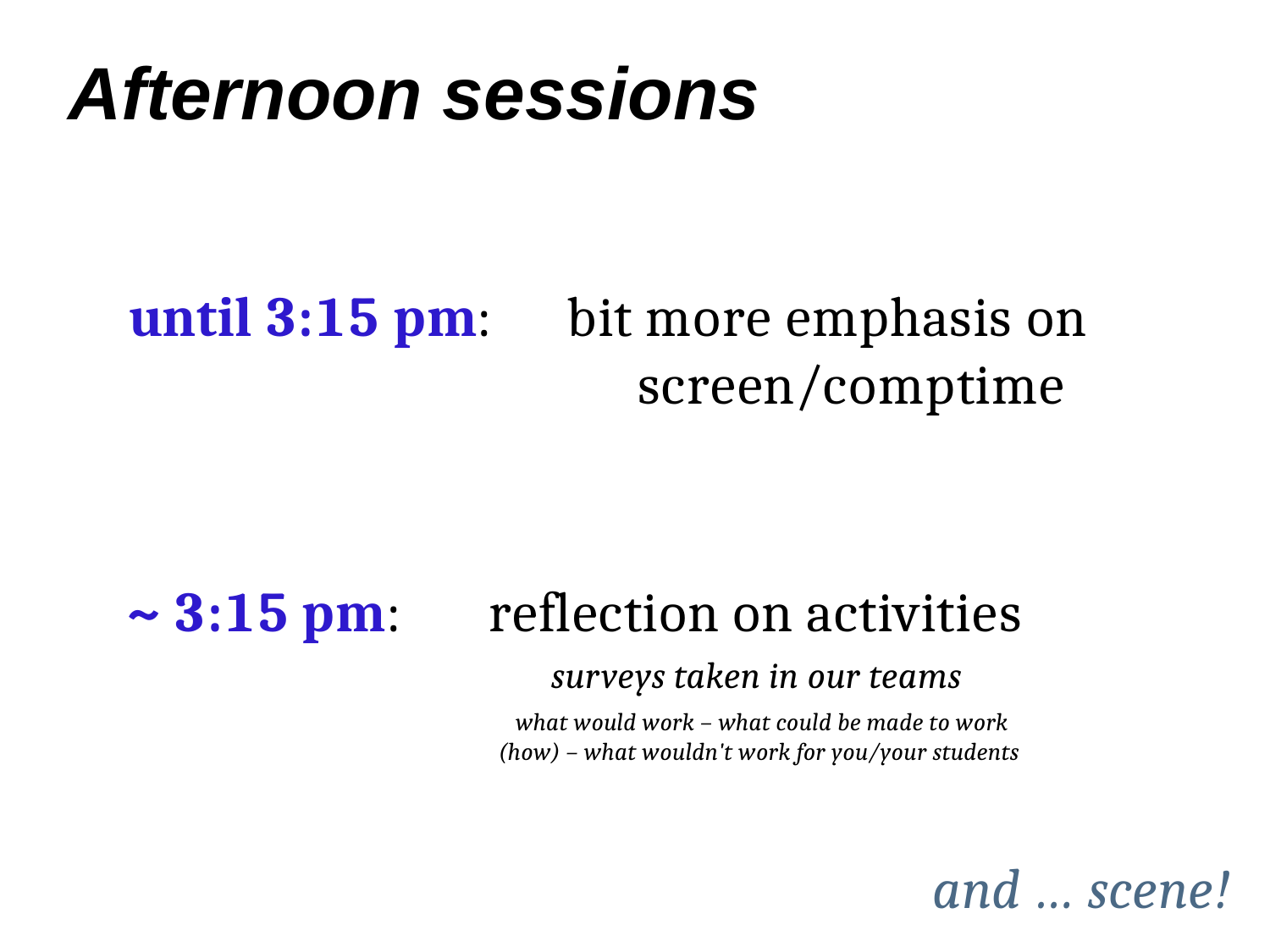

Afternoon sessions
until 3:15 pm:      bit more emphasis on 				screen/comptime
~ 3:15 pm:       reflection on activities
surveys taken in our teams
what would work – what could be made to work (how) – what wouldn't work for you/your students
and … scene!